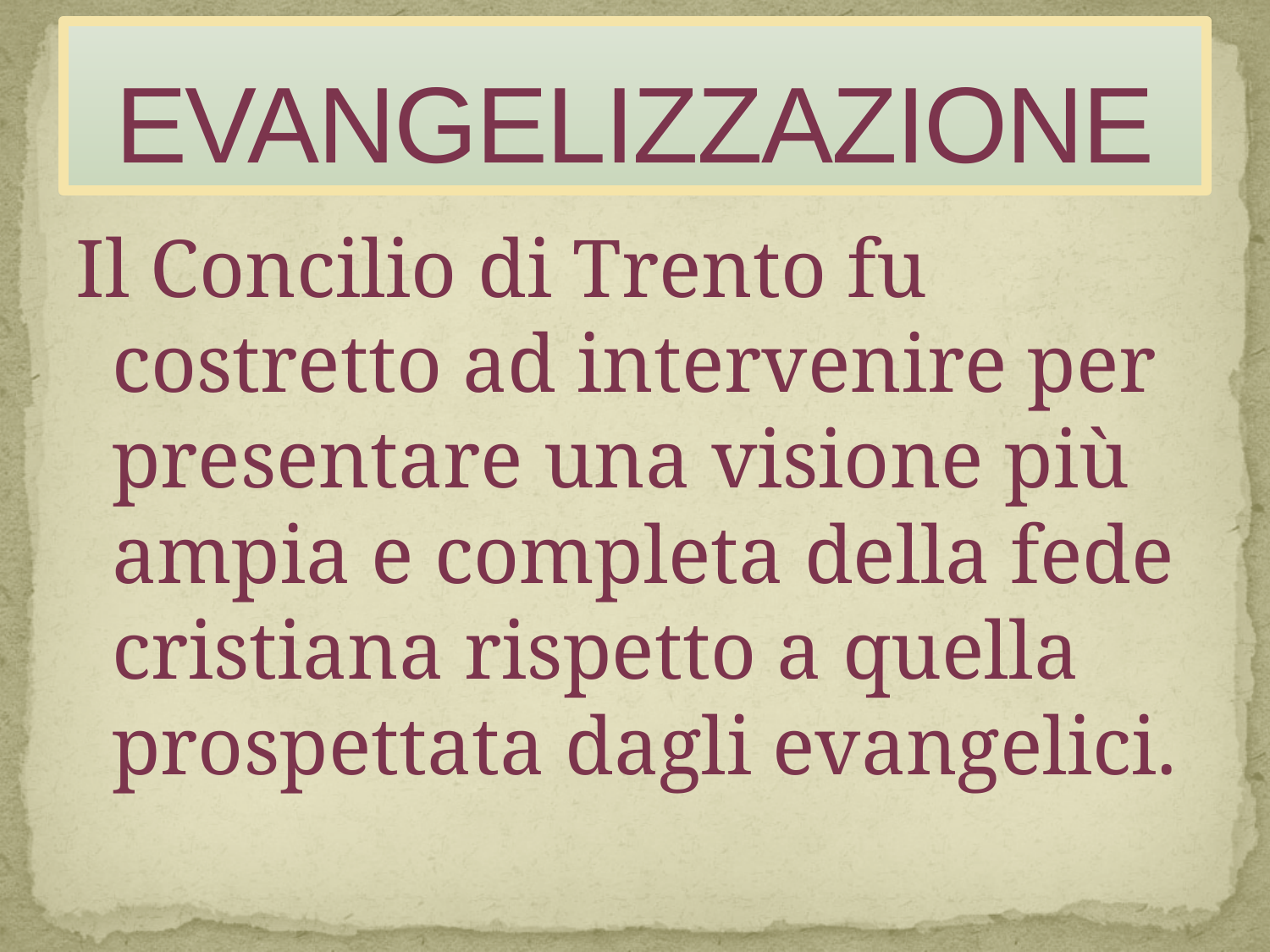

# EVANGELIZZAZIONE

Il Concilio di Trento fu costretto ad intervenire per presentare una visione più ampia e completa della fede cristiana rispetto a quella prospettata dagli evangelici.